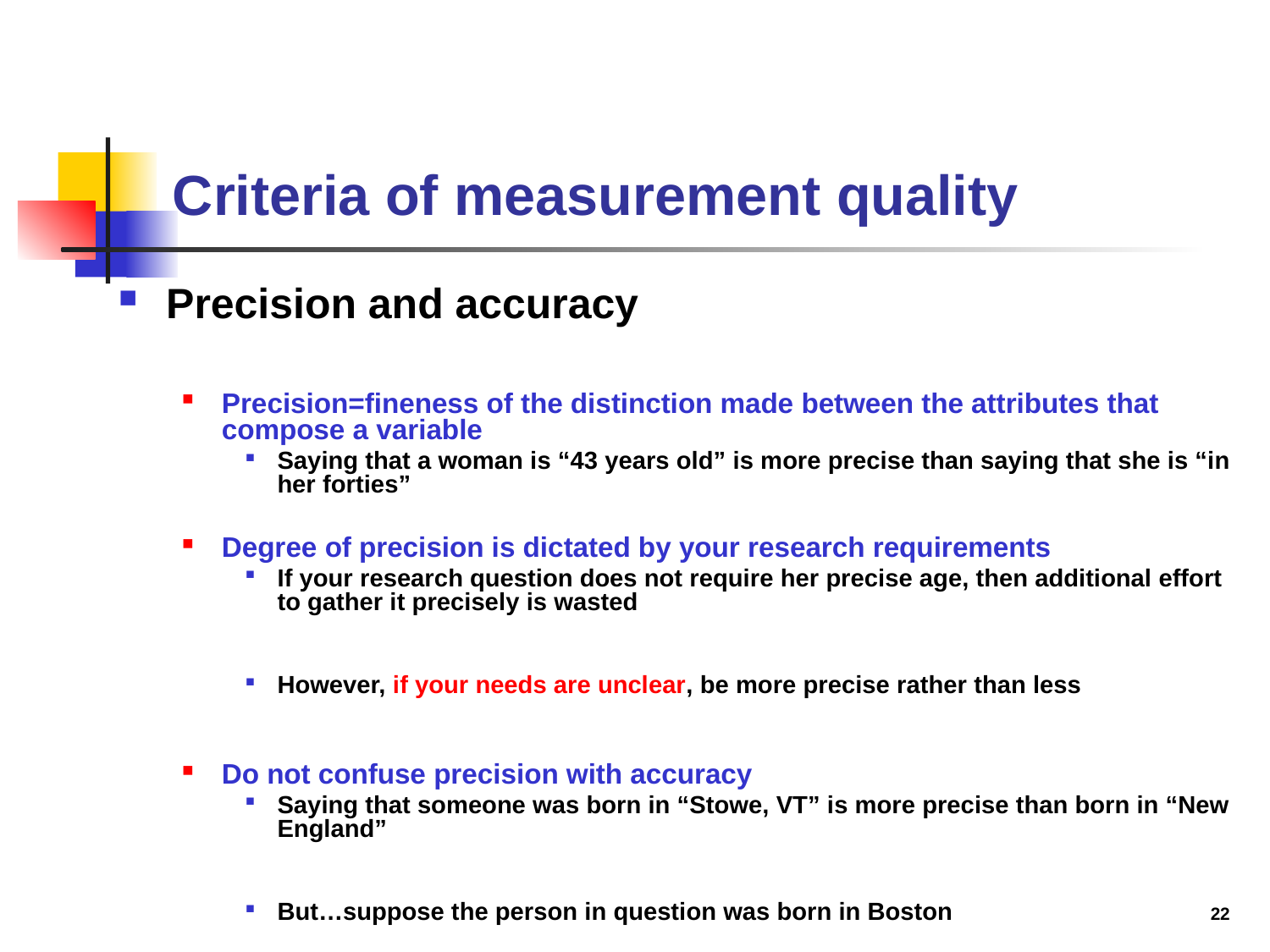

# Criteria of measurement quality
Precision and accuracy

Precision=fineness of the distinction made between the attributes that compose a variable
Saying that a woman is “43 years old” is more precise than saying that she is “in her forties”

Degree of precision is dictated by your research requirements
If your research question does not require her precise age, then additional effort to gather it precisely is wasted

However, if your needs are unclear, be more precise rather than less

Do not confuse precision with accuracy
Saying that someone was born in “Stowe, VT” is more precise than born in “New England”

But…suppose the person in question was born in Boston

The more general description of “New England”  is less precise, but accurate

22